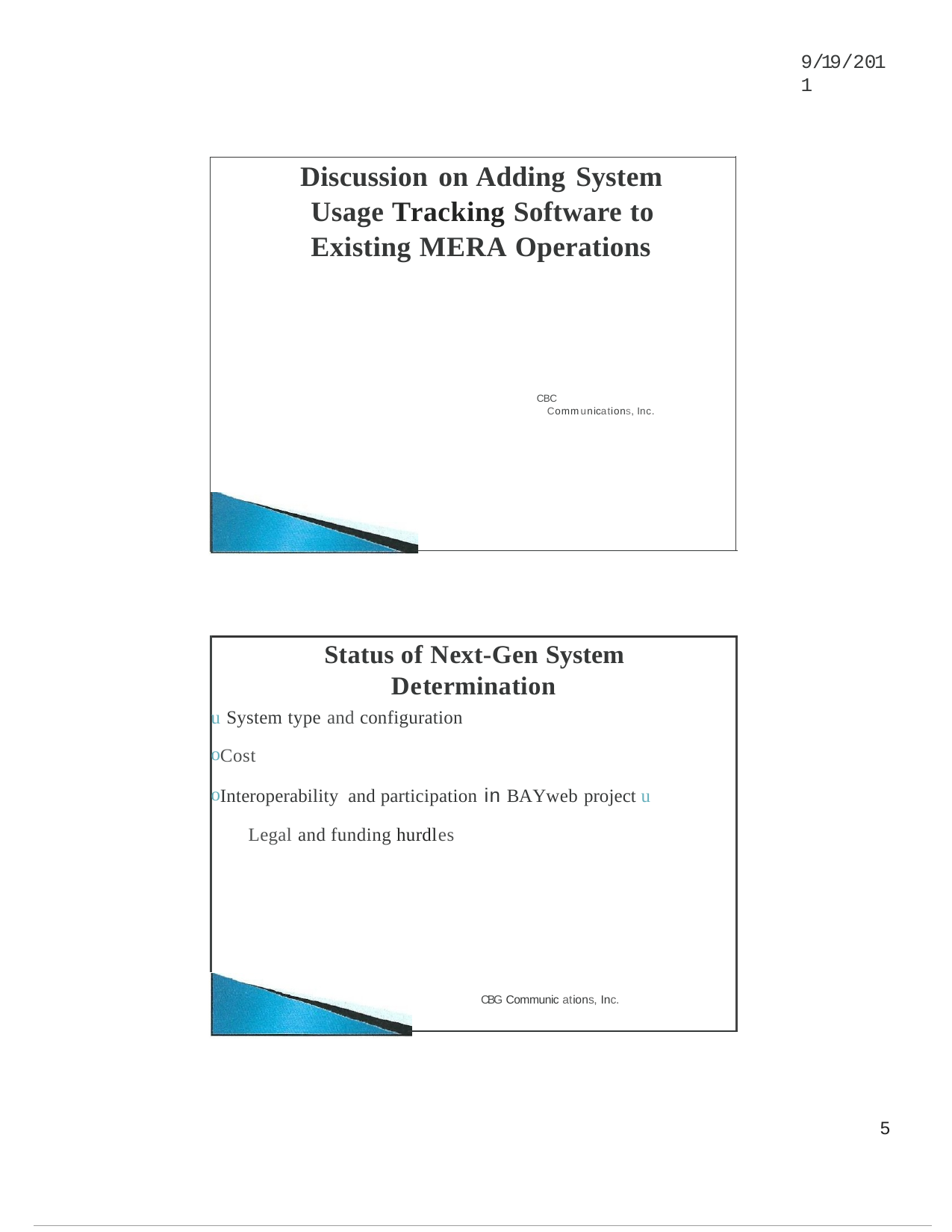

9/19/2011

Discussion on Adding System Usage Tracking Software to Existing MERA Operations

CBC Communications,Inc.

Status of Next-Gen System Determination
u System type and configuration
Cost
Interoperability  and participation in BAYweb project u Legal and funding hurdles

CBG Communic ations, Inc.

5